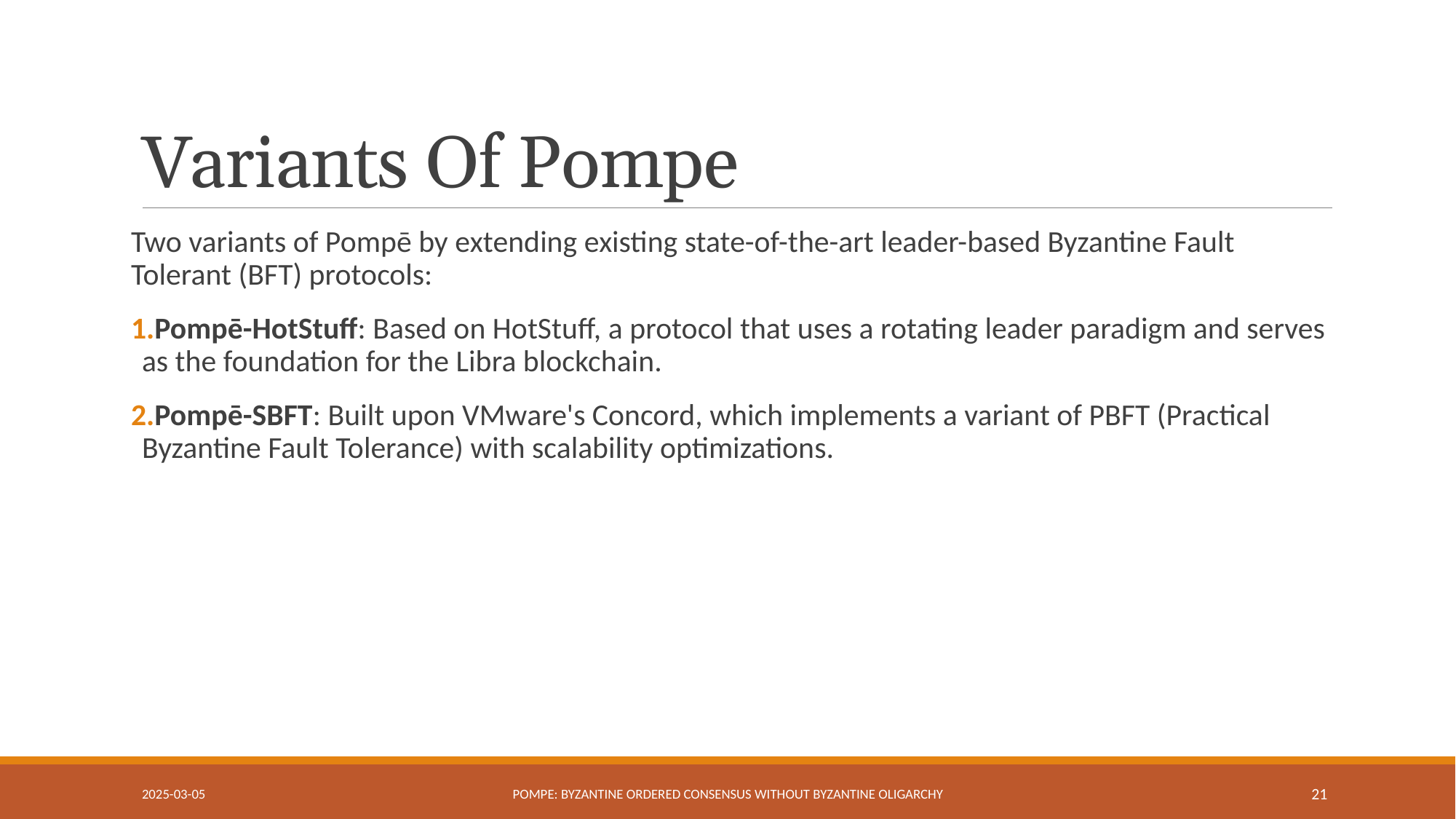

# Variants Of Pompe
Two variants of Pompē by extending existing state-of-the-art leader-based Byzantine Fault Tolerant (BFT) protocols:
Pompē-HotStuff: Based on HotStuff, a protocol that uses a rotating leader paradigm and serves as the foundation for the Libra blockchain.
Pompē-SBFT: Built upon VMware's Concord, which implements a variant of PBFT (Practical Byzantine Fault Tolerance) with scalability optimizations.

2025-03-05
Pompe: Byzantine ordered Consensus without Byzantine Oligarchy
21